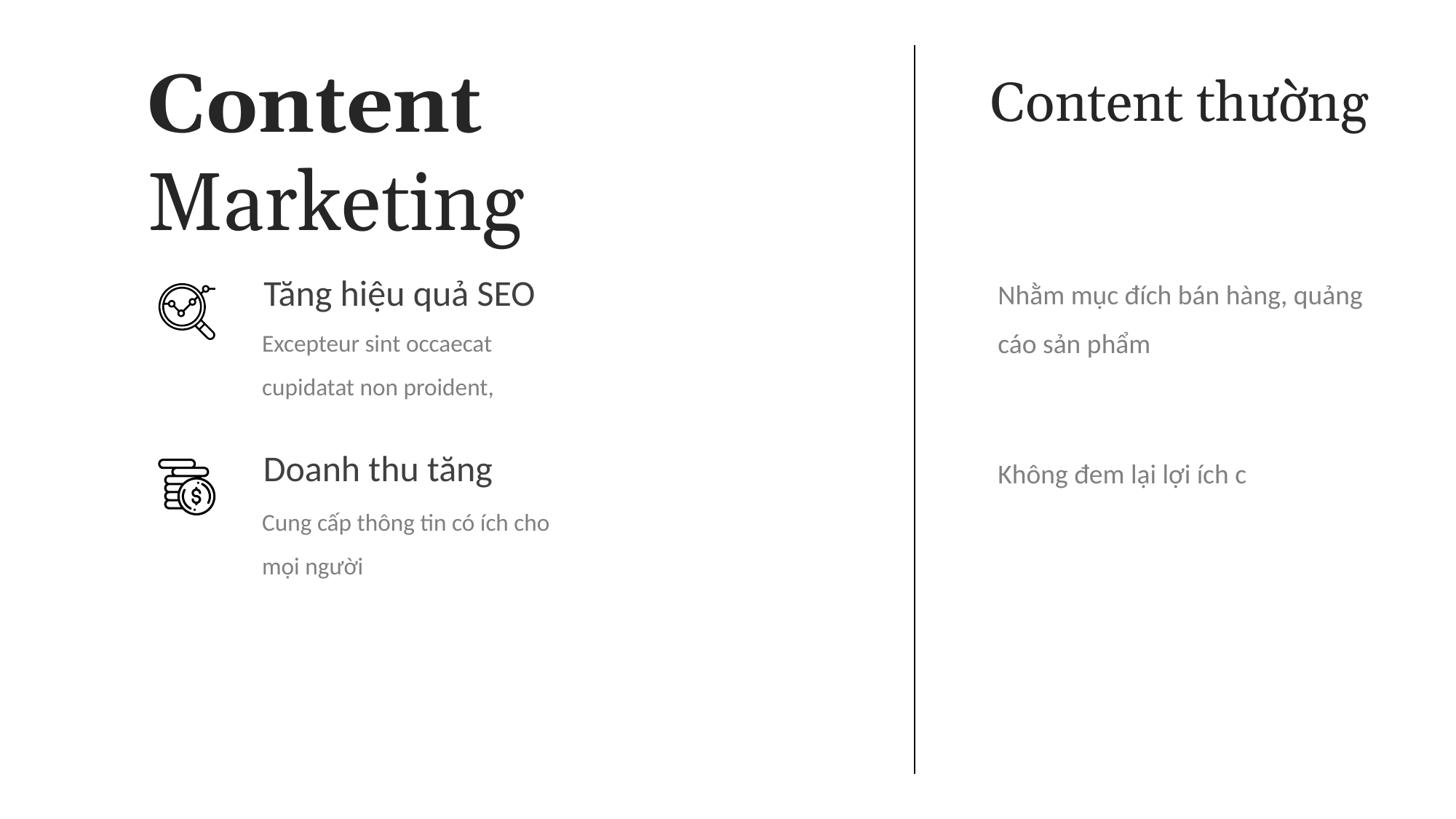

Content Marketing
Content thường
Nhằm mục đích bán hàng, quảng cáo sản phẩm
Tăng hiệu quả SEO

Excepteur sint occaecat cupidatat non proident,
Không đem lại lợi ích c
Doanh thu tăng

Cung cấp thông tin có ích cho mọi người